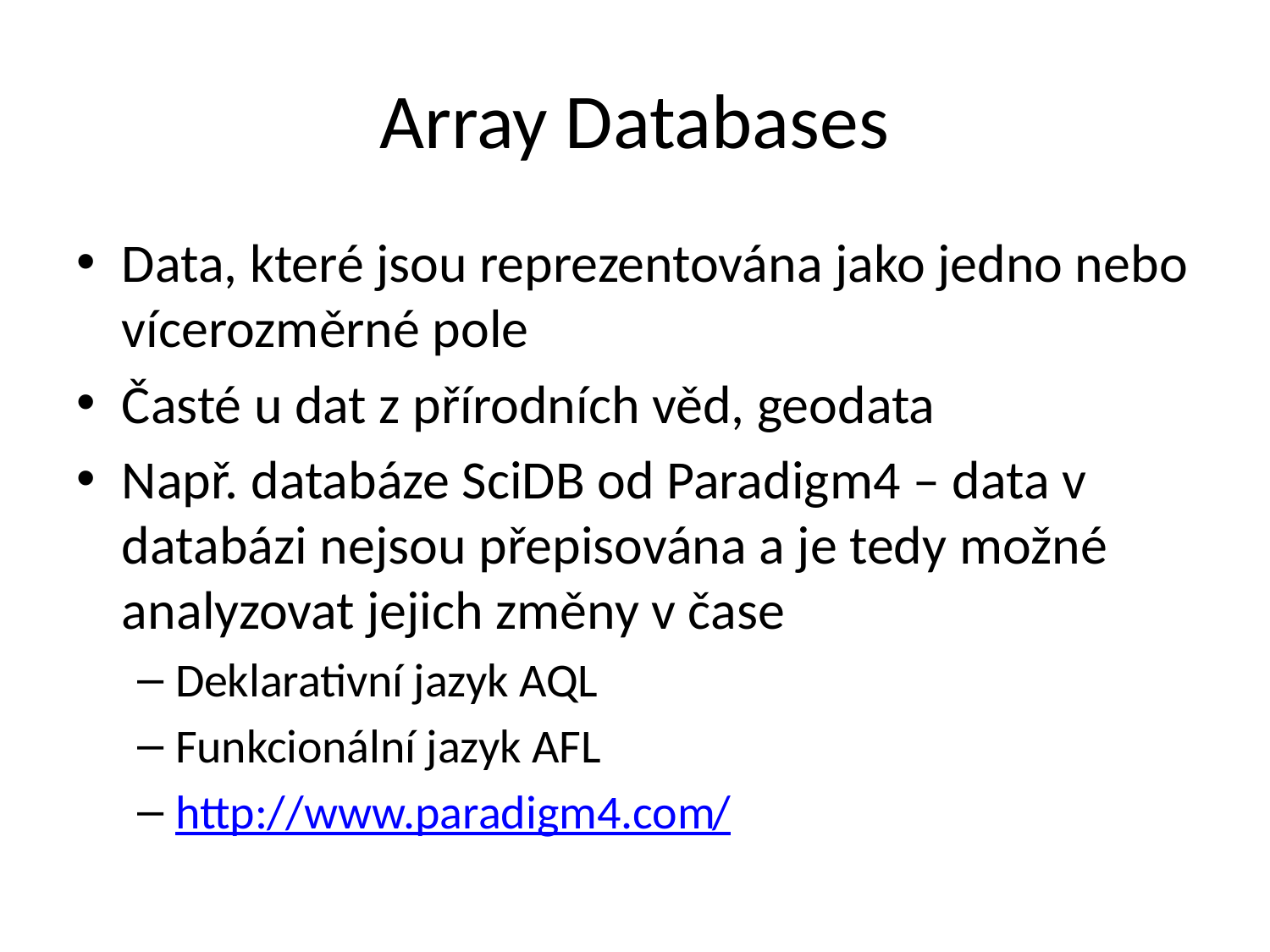

# Array Databases
Data, které jsou reprezentována jako jedno nebo vícerozměrné pole
Časté u dat z přírodních věd, geodata
Např. databáze SciDB od Paradigm4 – data v databázi nejsou přepisována a je tedy možné analyzovat jejich změny v čase
Deklarativní jazyk AQL
Funkcionální jazyk AFL
http://www.paradigm4.com/